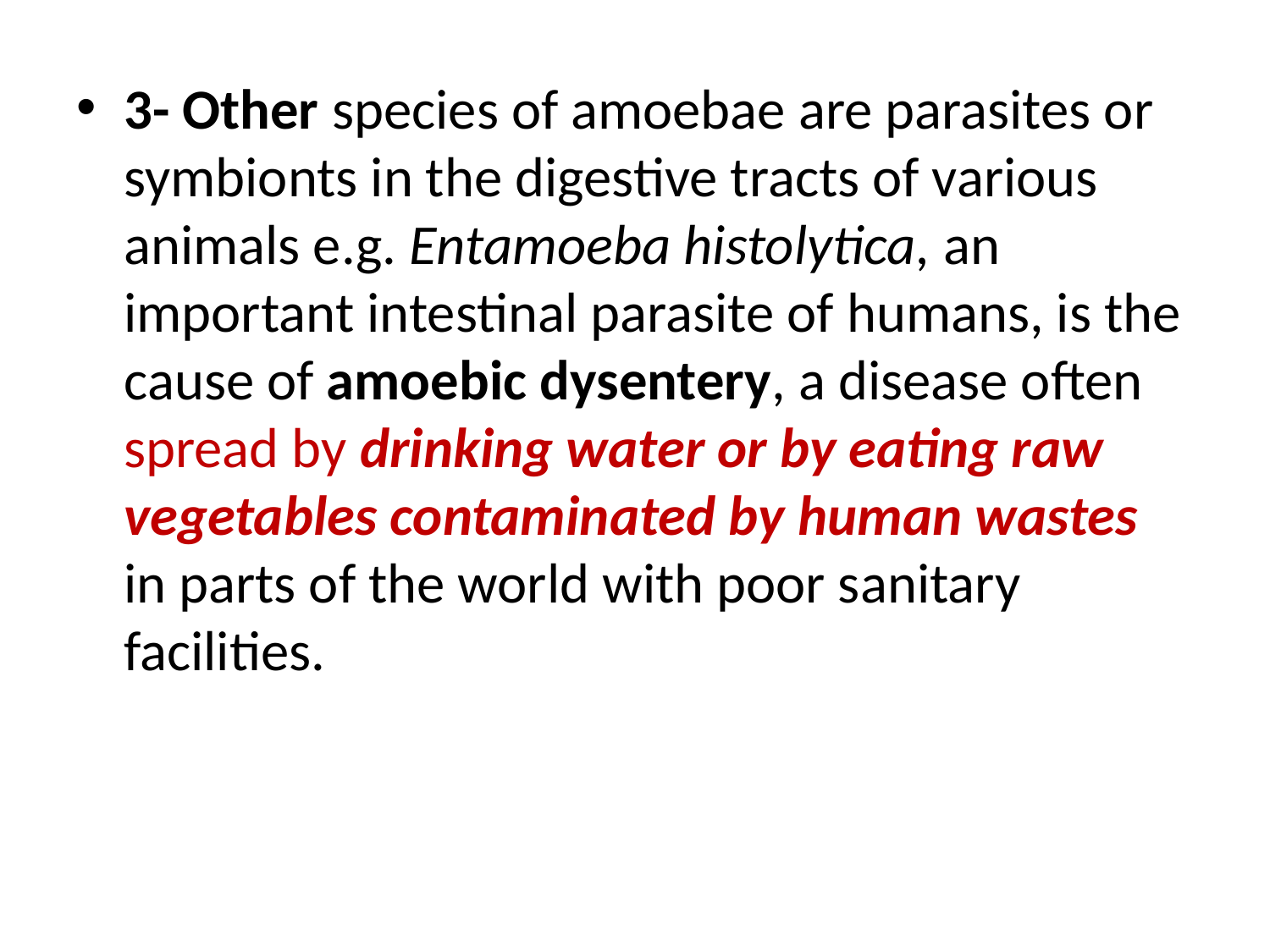

3- Other species of amoebae are parasites or symbionts in the digestive tracts of various animals e.g. Entamoeba histolytica, an important intestinal parasite of humans, is the cause of amoebic dysentery, a disease often spread by drinking water or by eating raw vegetables contaminated by human wastes in parts of the world with poor sanitary facilities.